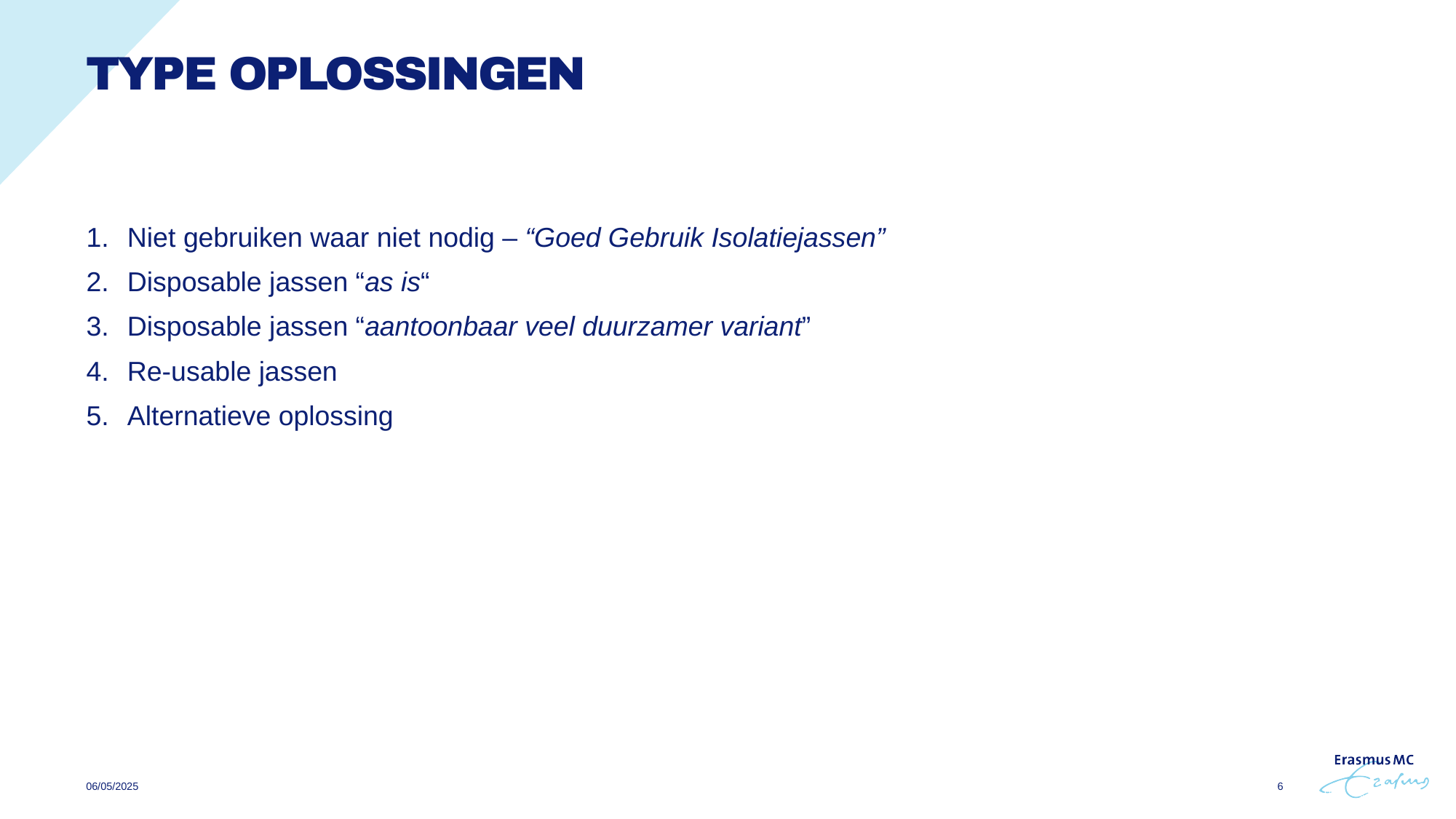

# Type oplossingen
Niet gebruiken waar niet nodig – “Goed Gebruik Isolatiejassen”
Disposable jassen “as is“
Disposable jassen “aantoonbaar veel duurzamer variant”
Re-usable jassen
Alternatieve oplossing

06/05/2025
6